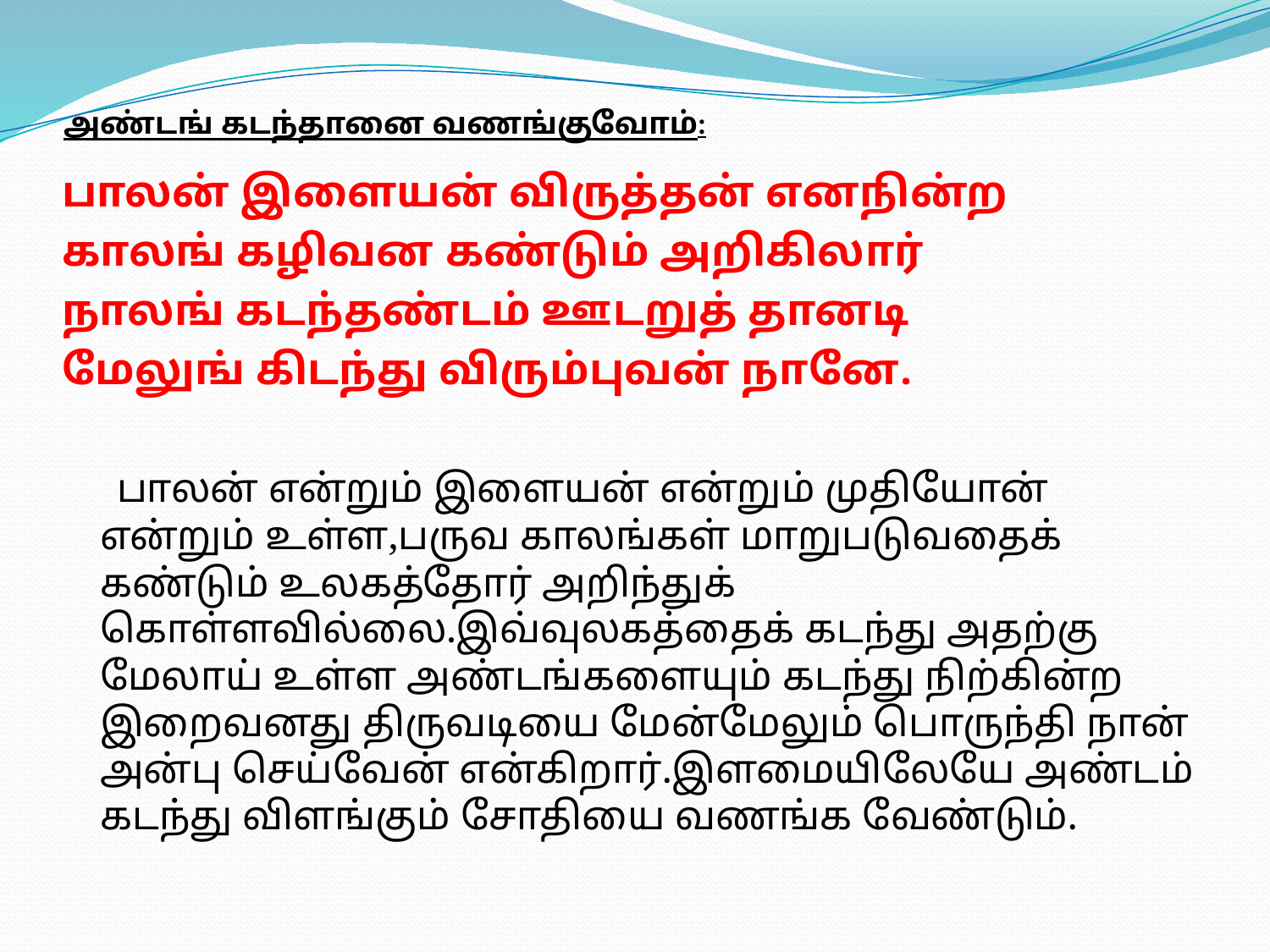

# அண்டங் கடந்தானை வணங்குவோம்:
பாலன் இளையன் விருத்தன் எனநின்ற
காலங் கழிவன கண்டும் அறிகிலார்
நாலங் கடந்தண்டம் ஊடறுத் தானடி
மேலுங் கிடந்து விரும்புவன் நானே.

     பாலன் என்றும் இளையன் என்றும் முதியோன் என்றும் உள்ள,பருவ காலங்கள் மாறுபடுவதைக் கண்டும் உலகத்தோர் அறிந்துக் கொள்ளவில்லை.இவ்வுலகத்தைக் கடந்து அதற்கு மேலாய் உள்ள அண்டங்களையும் கடந்து நிற்கின்ற இறைவனது திருவடியை மேன்மேலும் பொருந்தி நான் அன்பு செய்வேன் என்கிறார்.இளமையிலேயே அண்டம் கடந்து விளங்கும் சோதியை வணங்க வேண்டும்.